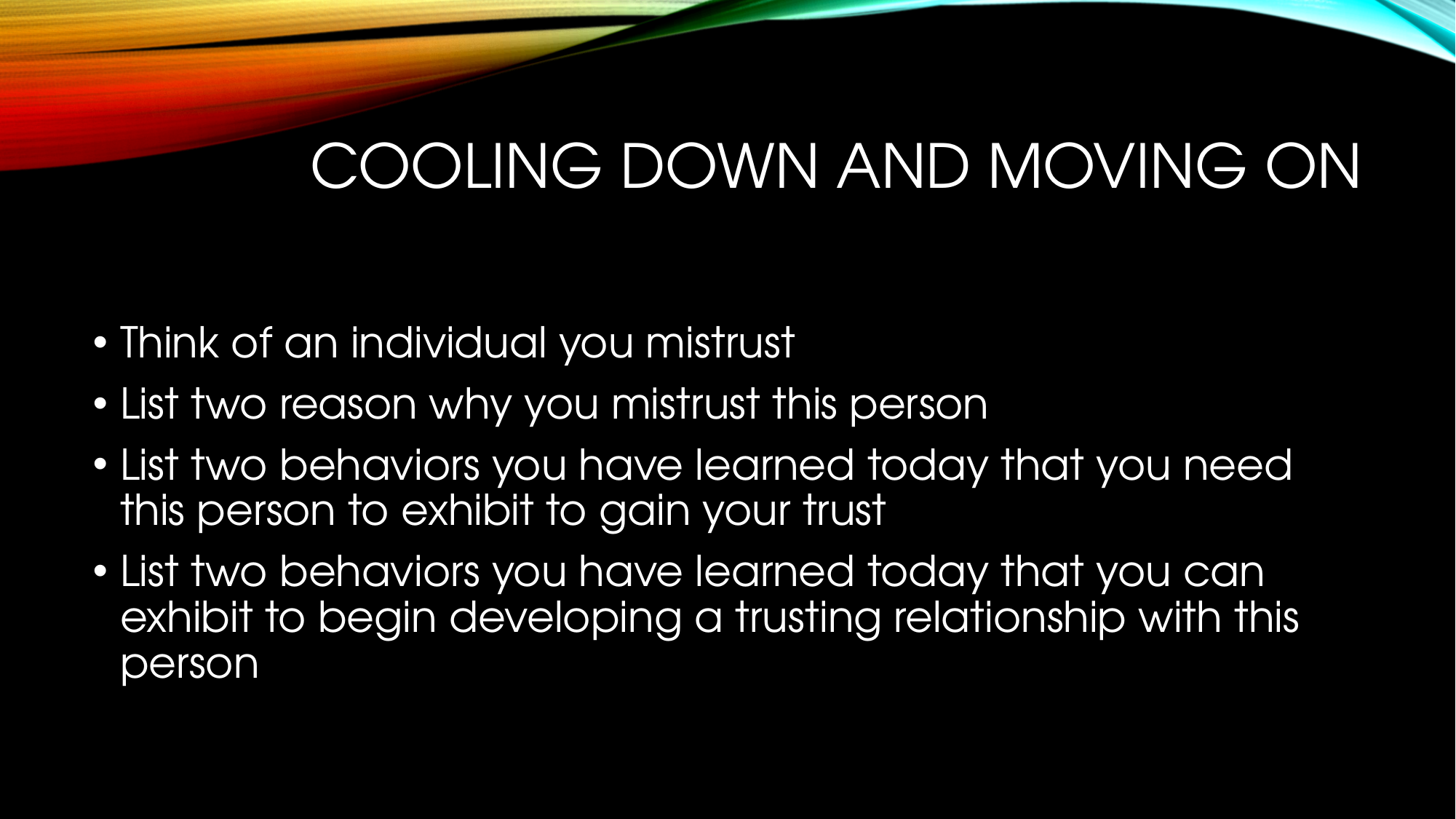

# Cooling down and moving on
Think of an individual you mistrust
List two reason why you mistrust this person
List two behaviors you have learned today that you need this person to exhibit to gain your trust
List two behaviors you have learned today that you can exhibit to begin developing a trusting relationship with this person